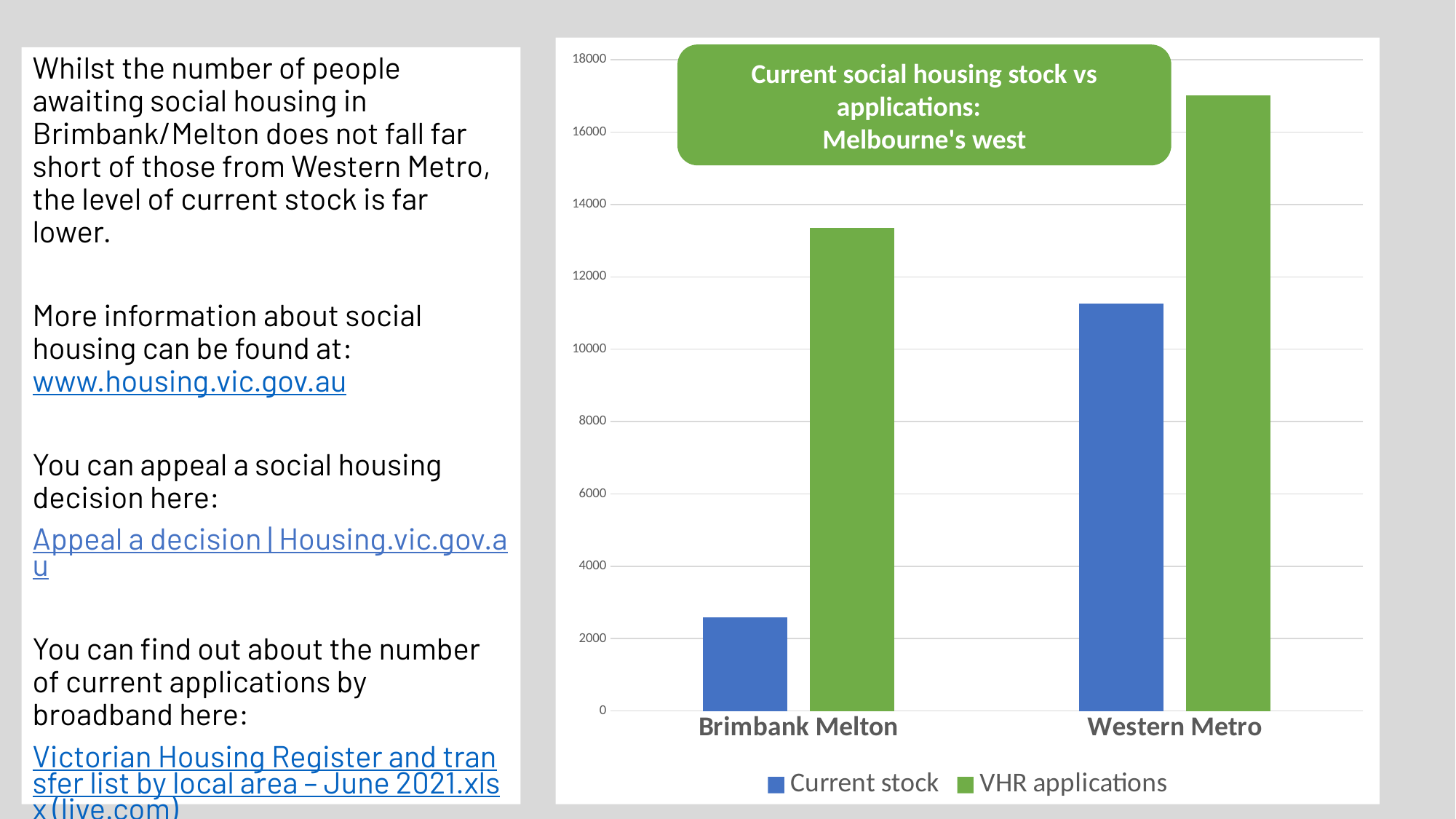

### Chart

| Category | Current stock | VHR applications |
|---|---|---|
| Brimbank Melton | 2582.0 | 13359.0 |
| Western Metro | 11271.0 | 17013.0 |
Current social housing stock vs applications:
Melbourne's west
Whilst the number of people awaiting social housing in Brimbank/Melton does not fall far short of those from Western Metro, the level of current stock is far lower.

More information about social housing can be found at: www.housing.vic.gov.au

You can appeal a social housing decision here:
Appeal a decision | Housing.vic.gov.au

You can find out about the number of current applications by broadband here:
Victorian Housing Register and transfer list by local area – June 2021.xlsx (live.com)